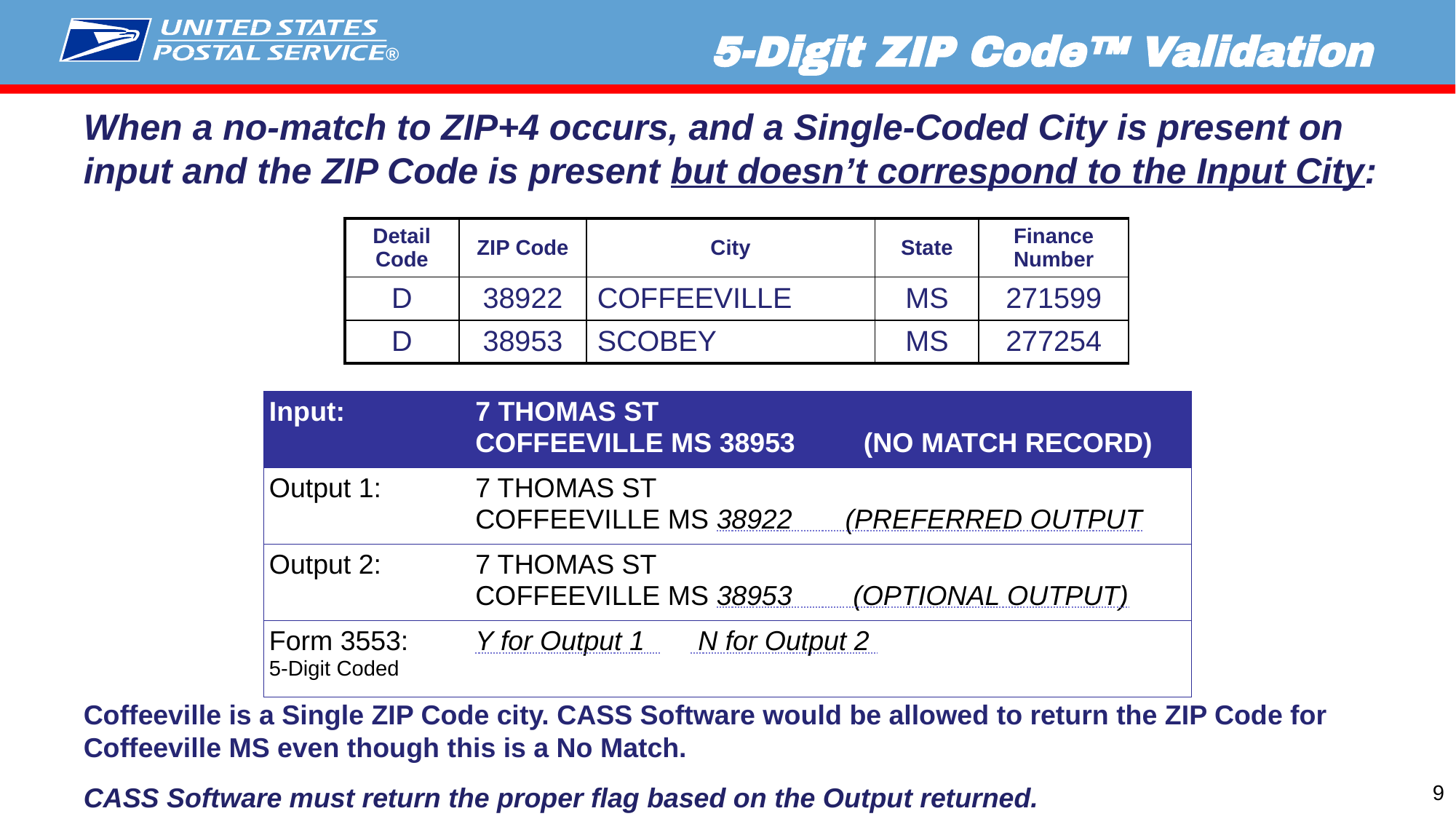

5-Digit ZIP Code™ Validation
When a no-match to ZIP+4 occurs, and a Single-Coded City is present on input and the ZIP Code is present but doesn’t correspond to the Input City:
| Detail Code | ZIP Code | City | State | Finance Number |
| --- | --- | --- | --- | --- |
| D | 38922 | COFFEEVILLE | MS | 271599 |
| D | 38953 | SCOBEY | MS | 277254 |
| Input: | 7 THOMAS ST COFFEEVILLE MS 38953 (NO MATCH RECORD) |
| --- | --- |
| Output 1: | 7 THOMAS ST COFFEEVILLE MS 38922 (PREFERRED OUTPUT |
| Output 2: | 7 THOMAS ST COFFEEVILLE MS 38953 (OPTIONAL OUTPUT) |
| Form 3553: 5-Digit Coded | Y for Output 1 N for Output 2 |
Coffeeville is a Single ZIP Code city. CASS Software would be allowed to return the ZIP Code for Coffeeville MS even though this is a No Match.
CASS Software must return the proper flag based on the Output returned.

9